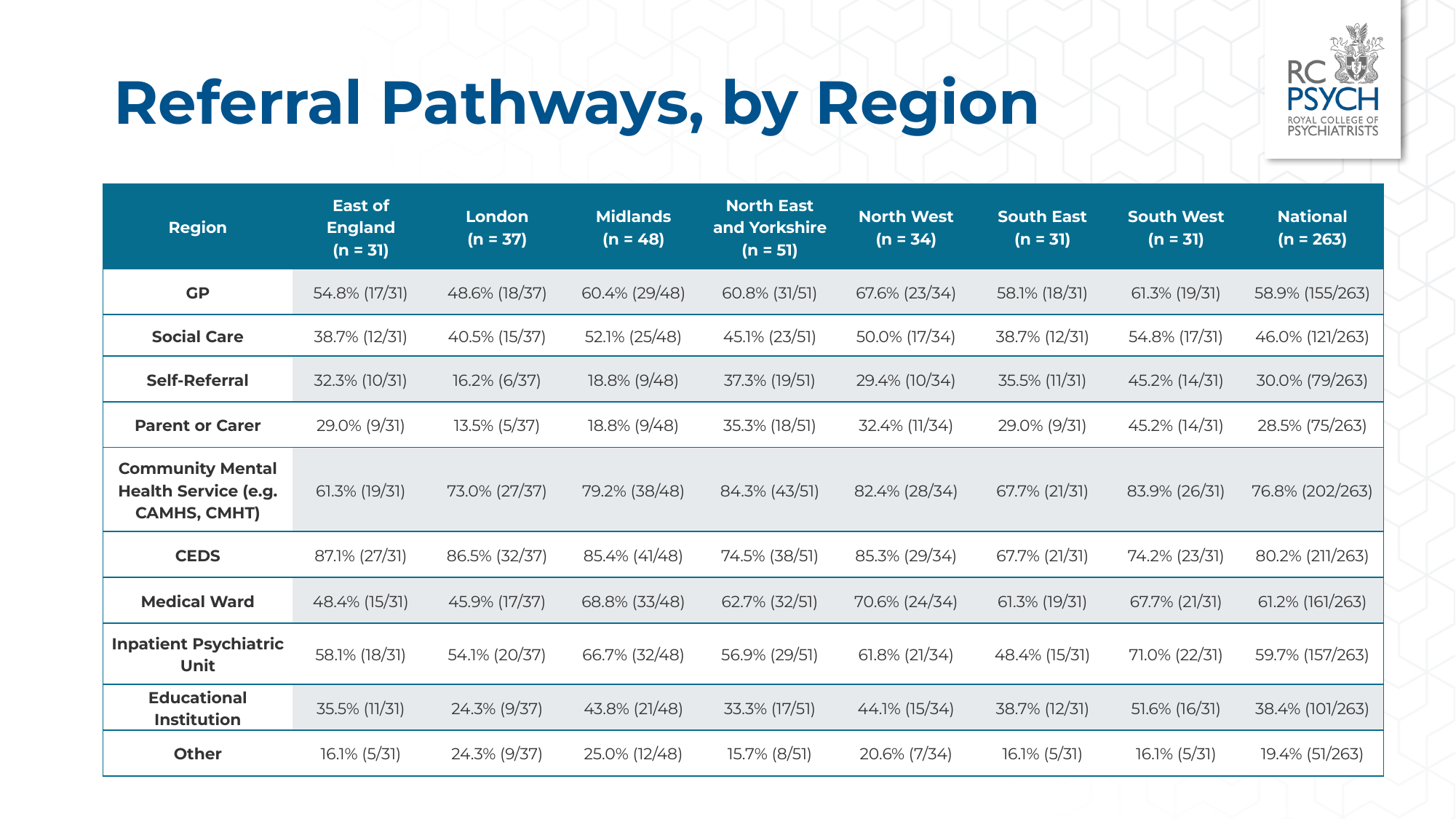

# Referral Pathways, by Region
| Region | East of England (n = 31) | London (n = 37) | Midlands (n = 48) | North East and Yorkshire (n = 51) | North West (n = 34) | South East (n = 31) | South West (n = 31) | National (n = 263) |
| --- | --- | --- | --- | --- | --- | --- | --- | --- |
| GP | 54.8% (17/31) | 48.6% (18/37) | 60.4% (29/48) | 60.8% (31/51) | 67.6% (23/34) | 58.1% (18/31) | 61.3% (19/31) | 58.9% (155/263) |
| Social Care | 38.7% (12/31) | 40.5% (15/37) | 52.1% (25/48) | 45.1% (23/51) | 50.0% (17/34) | 38.7% (12/31) | 54.8% (17/31) | 46.0% (121/263) |
| Self-Referral | 32.3% (10/31) | 16.2% (6/37) | 18.8% (9/48) | 37.3% (19/51) | 29.4% (10/34) | 35.5% (11/31) | 45.2% (14/31) | 30.0% (79/263) |
| Parent or Carer | 29.0% (9/31) | 13.5% (5/37) | 18.8% (9/48) | 35.3% (18/51) | 32.4% (11/34) | 29.0% (9/31) | 45.2% (14/31) | 28.5% (75/263) |
| Community Mental Health Service (e.g. CAMHS, CMHT) | 61.3% (19/31) | 73.0% (27/37) | 79.2% (38/48) | 84.3% (43/51) | 82.4% (28/34) | 67.7% (21/31) | 83.9% (26/31) | 76.8% (202/263) |
| CEDS | 87.1% (27/31) | 86.5% (32/37) | 85.4% (41/48) | 74.5% (38/51) | 85.3% (29/34) | 67.7% (21/31) | 74.2% (23/31) | 80.2% (211/263) |
| Medical Ward | 48.4% (15/31) | 45.9% (17/37) | 68.8% (33/48) | 62.7% (32/51) | 70.6% (24/34) | 61.3% (19/31) | 67.7% (21/31) | 61.2% (161/263) |
| Inpatient Psychiatric Unit | 58.1% (18/31) | 54.1% (20/37) | 66.7% (32/48) | 56.9% (29/51) | 61.8% (21/34) | 48.4% (15/31) | 71.0% (22/31) | 59.7% (157/263) |
| Educational Institution | 35.5% (11/31) | 24.3% (9/37) | 43.8% (21/48) | 33.3% (17/51) | 44.1% (15/34) | 38.7% (12/31) | 51.6% (16/31) | 38.4% (101/263) |
| Other | 16.1% (5/31) | 24.3% (9/37) | 25.0% (12/48) | 15.7% (8/51) | 20.6% (7/34) | 16.1% (5/31) | 16.1% (5/31) | 19.4% (51/263) |